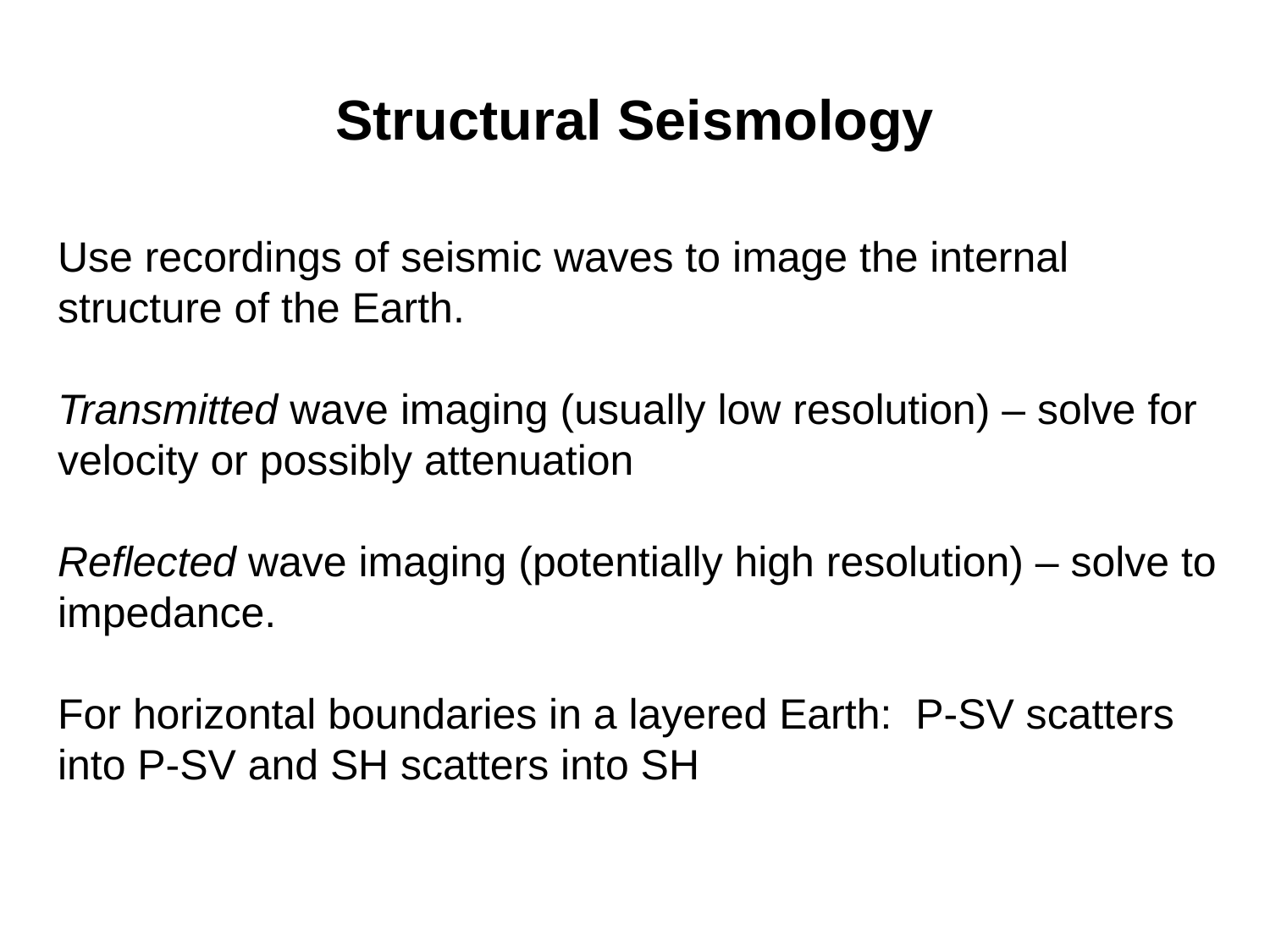

# Structural Seismology
Use recordings of seismic waves to image the internal structure of the Earth.

Transmitted wave imaging (usually low resolution) – solve for velocity or possibly attenuation

Reflected wave imaging (potentially high resolution) – solve to impedance.

For horizontal boundaries in a layered Earth:  P-SV scatters into P-SV and SH scatters into SH